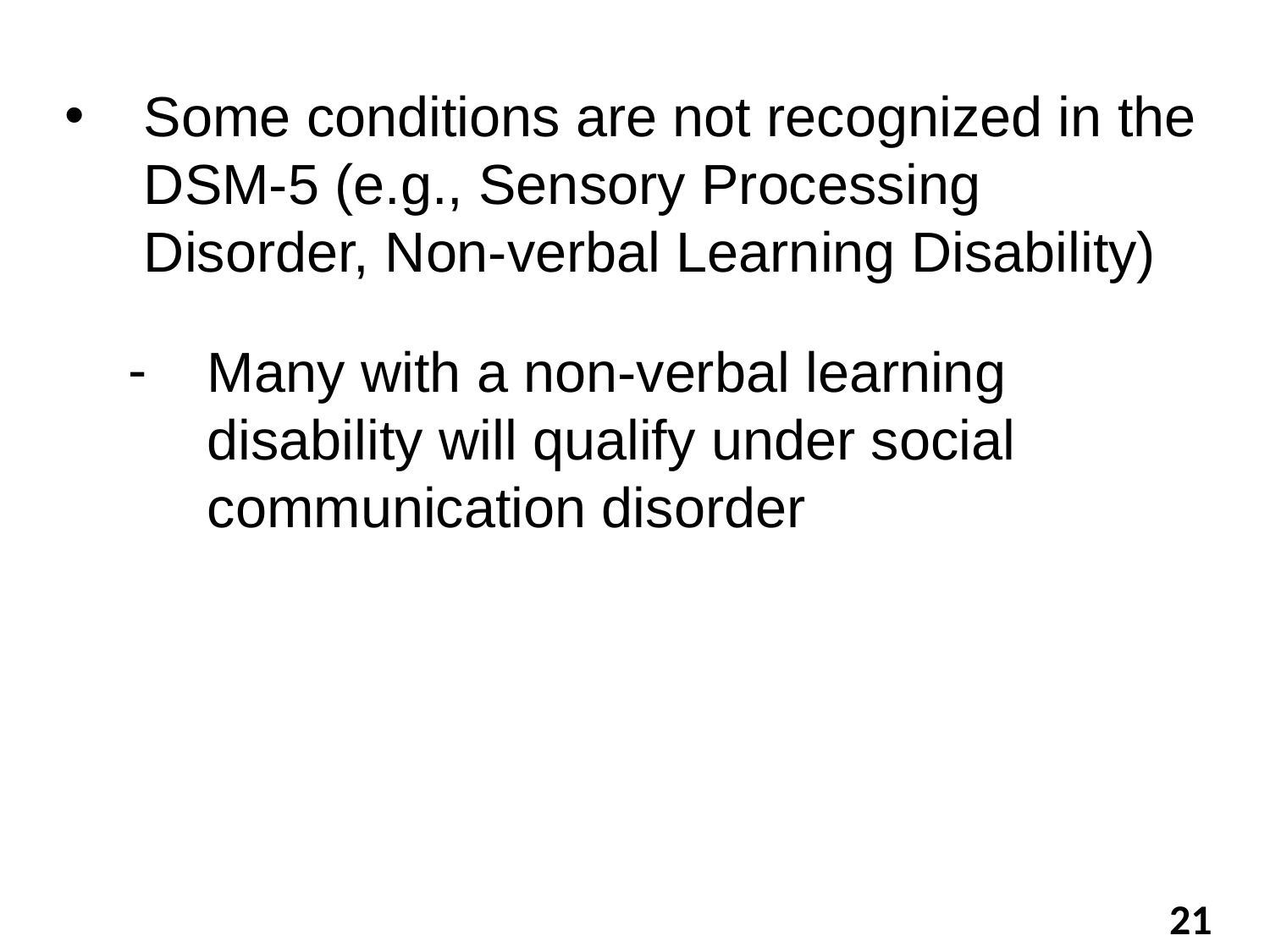

Some conditions are not recognized in the DSM-5 (e.g., Sensory Processing Disorder, Non-verbal Learning Disability)
Many with a non-verbal learning disability will qualify under social communication disorder
21